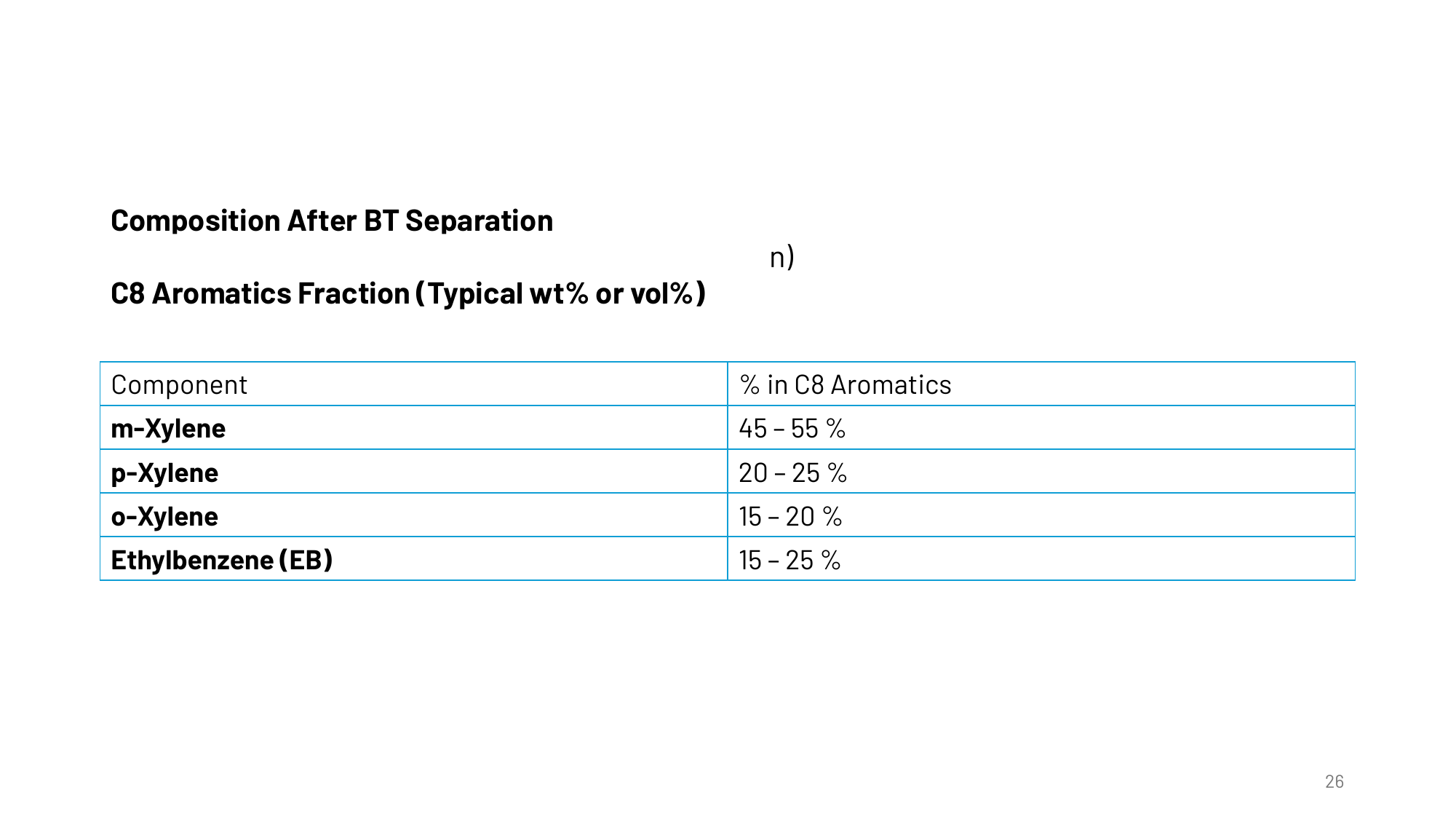

Composition After BT Separation
(Feed to PX recovery / Parex / Isomerization section)
C8 Aromatics Fraction (Typical wt% or vol%)

| Component | % in C8 Aromatics |
| --- | --- |
| m-Xylene | 45 – 55 % |
| p-Xylene | 20 – 25 % |
| o-Xylene | 15 – 20 % |
| Ethylbenzene (EB) | 15 – 25 % |
26